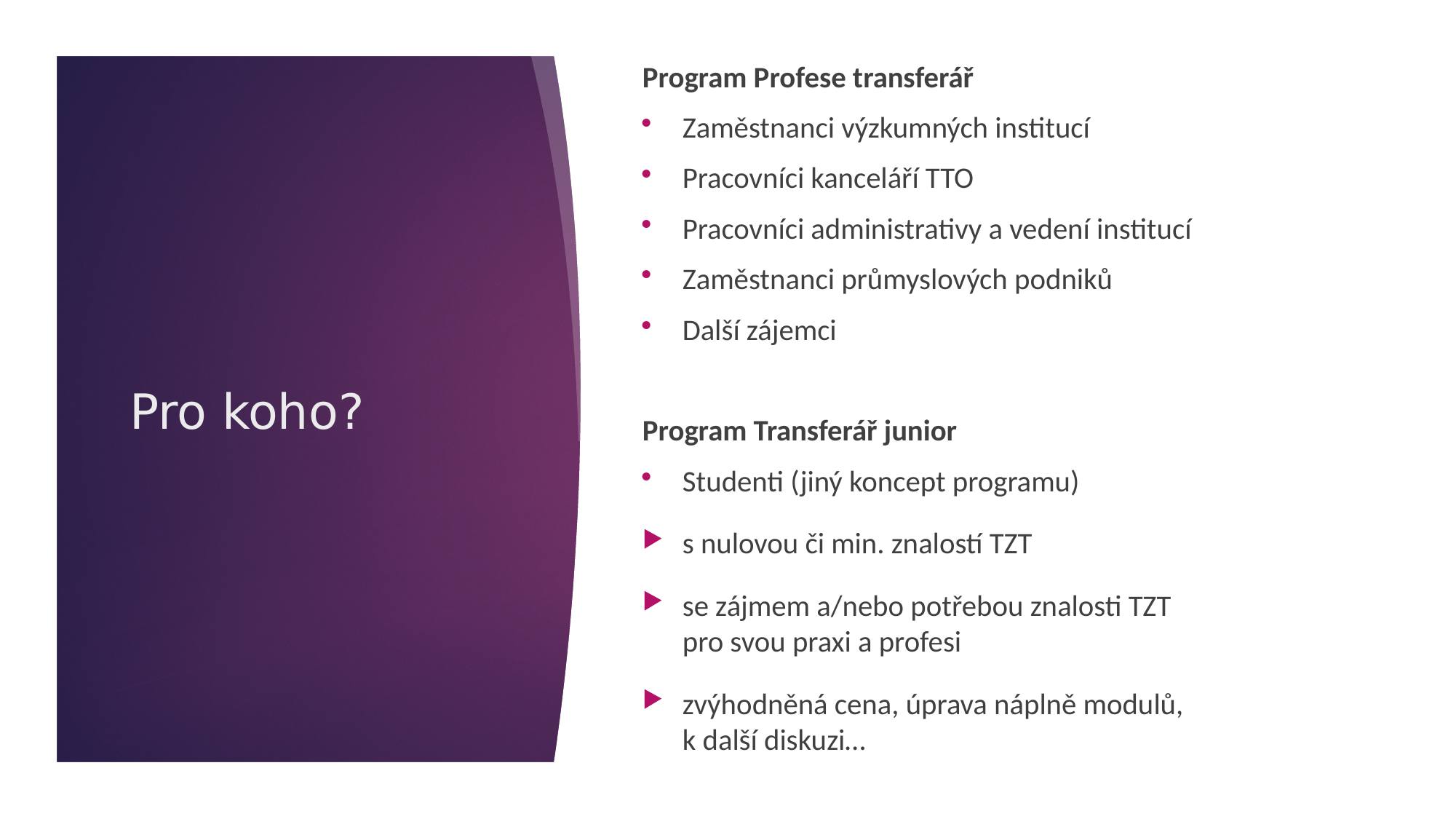

Program Profese transferář
Zaměstnanci výzkumných institucí
Pracovníci kanceláří TTO
Pracovníci administrativy a vedení institucí
Zaměstnanci průmyslových podniků
Další zájemci

Program Transferář junior
Studenti (jiný koncept programu)
s nulovou či min. znalostí TZT
se zájmem a/nebo potřebou znalosti TZT
pro svou praxi a profesi
zvýhodněná cena, úprava náplně modulů,
k další diskuzi…

# Pro koho?